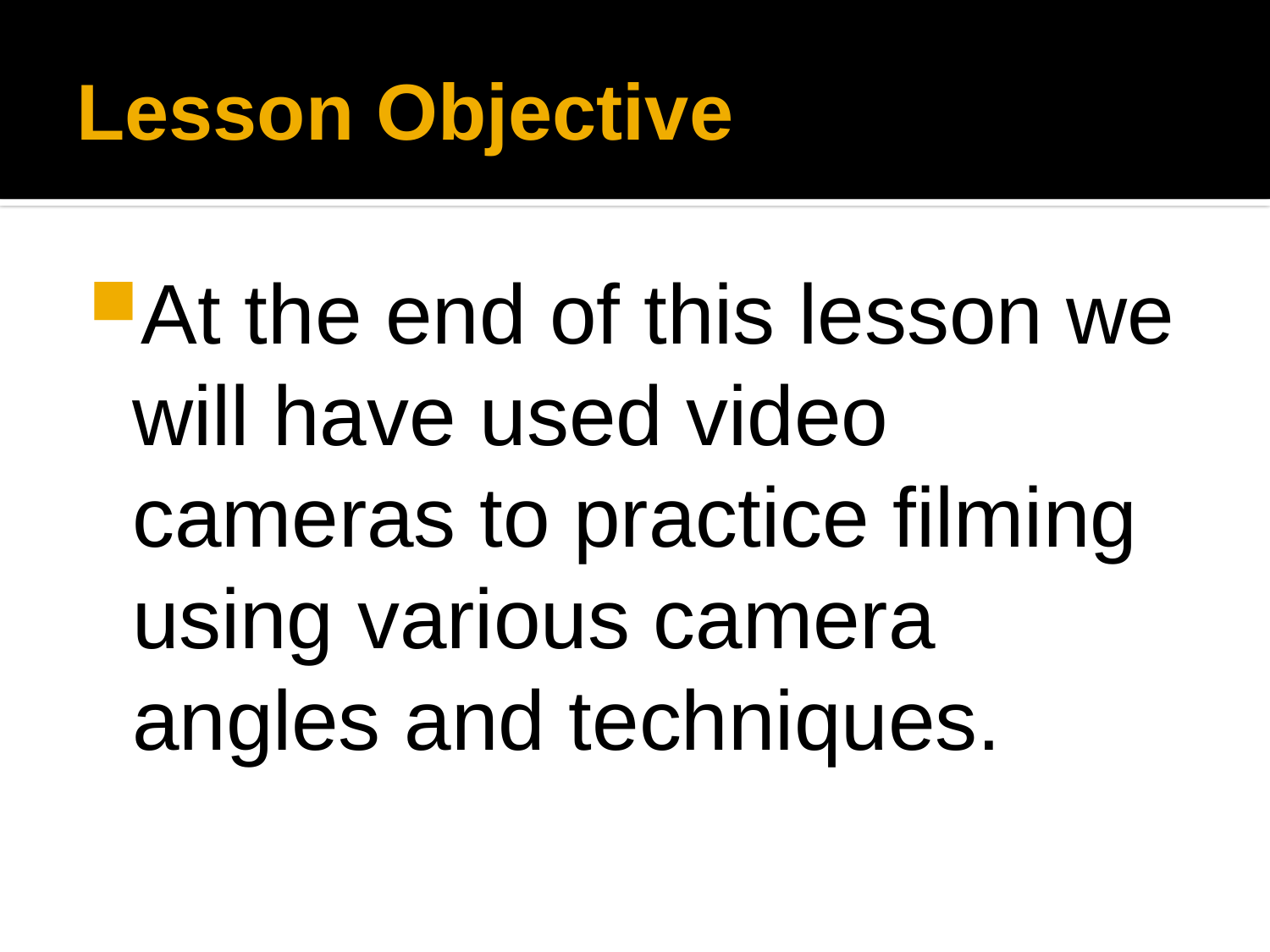

# Lesson Objective
At the end of this lesson we will have used video cameras to practice filming using various camera angles and techniques.